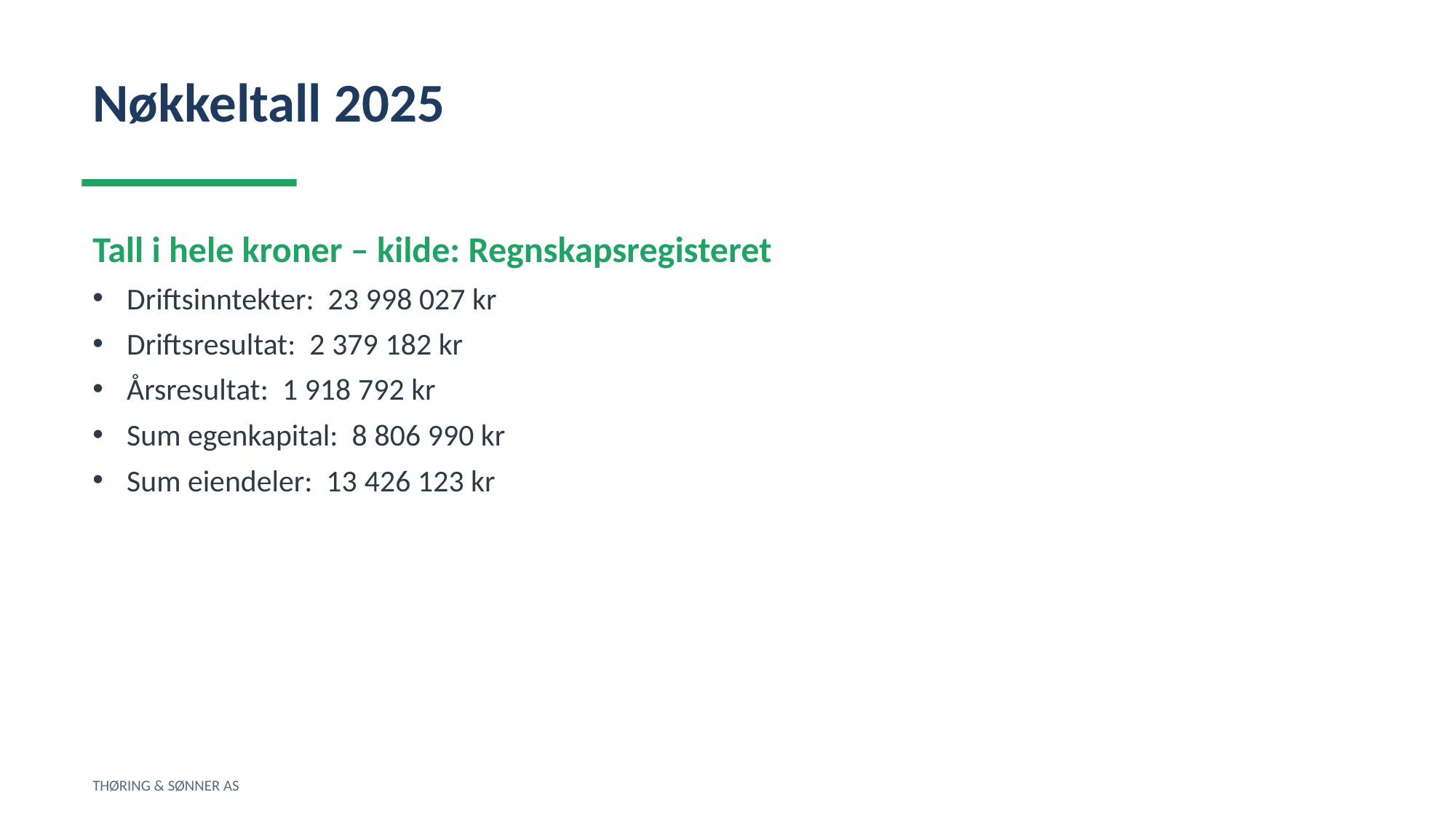

Nøkkeltall 2025

Tall i hele kroner – kilde: Regnskapsregisteret
Driftsinntekter:  23 998 027 kr
Driftsresultat:  2 379 182 kr
Årsresultat:  1 918 792 kr
Sum egenkapital:  8 806 990 kr
Sum eiendeler:  13 426 123 kr
THØRING & SØNNER AS